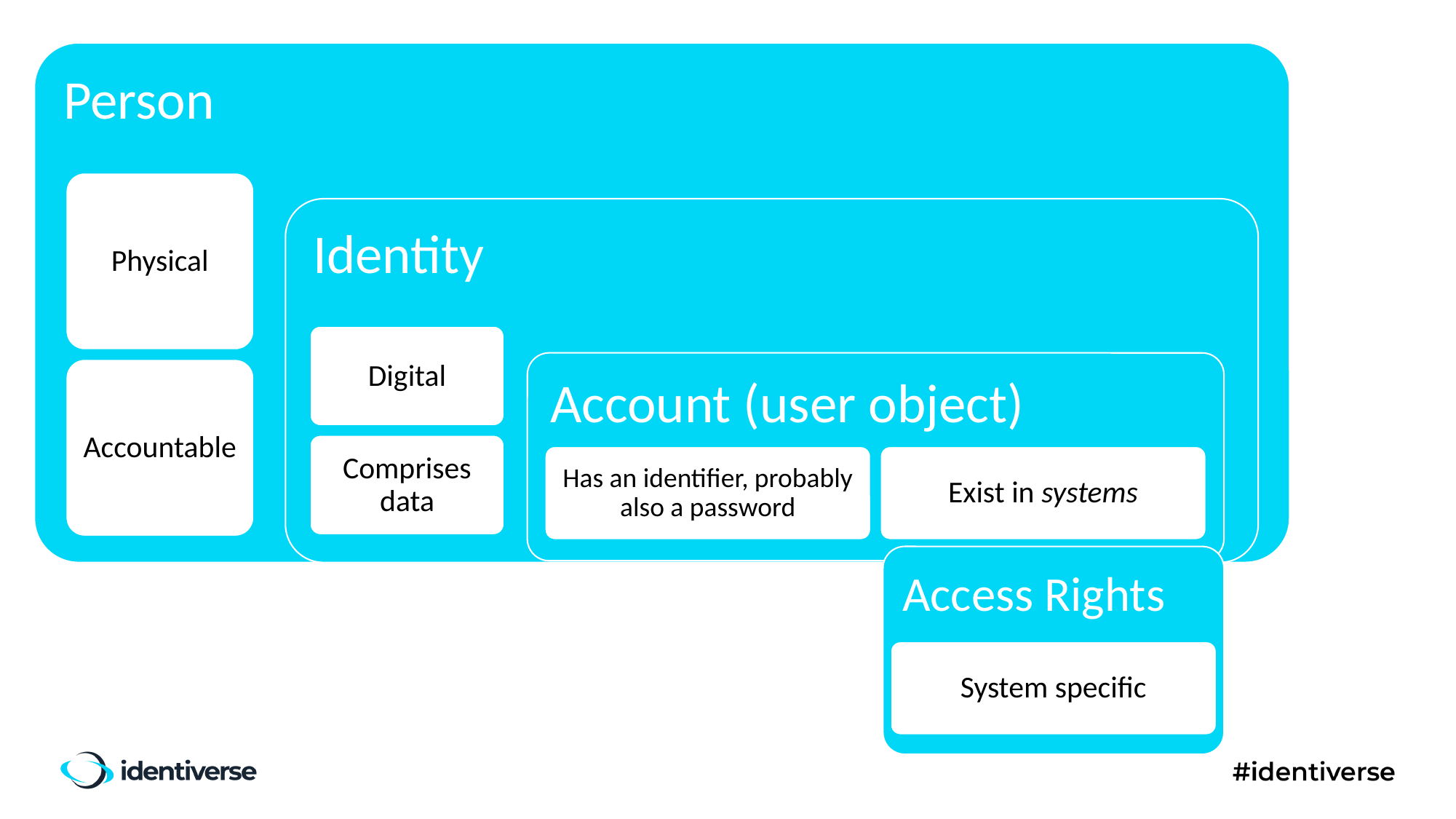

Person

Physical

Identity

Digital

Account (user object)

Accountable

Comprises data

Has an identifier, probably also a password

Exist in systems

Access Rights

System specific